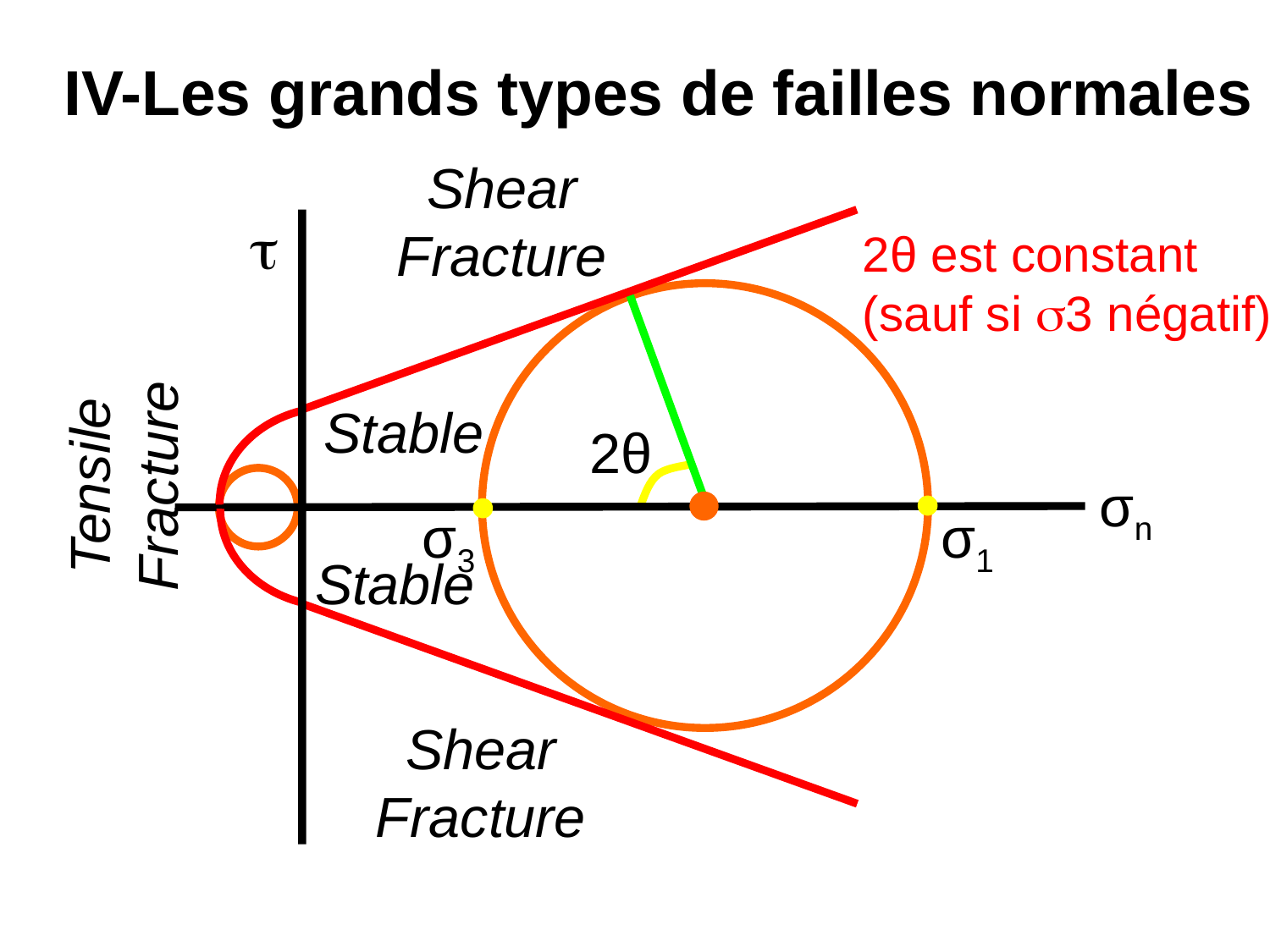

IV-Les grands types de failles normales
τ
Shear
Fracture

2θ est constant
(sauf si σ3 négatif)

Stable
2θ

Tensile
Fracture

σn

σ3

σ1

Stable

Shear
Fracture